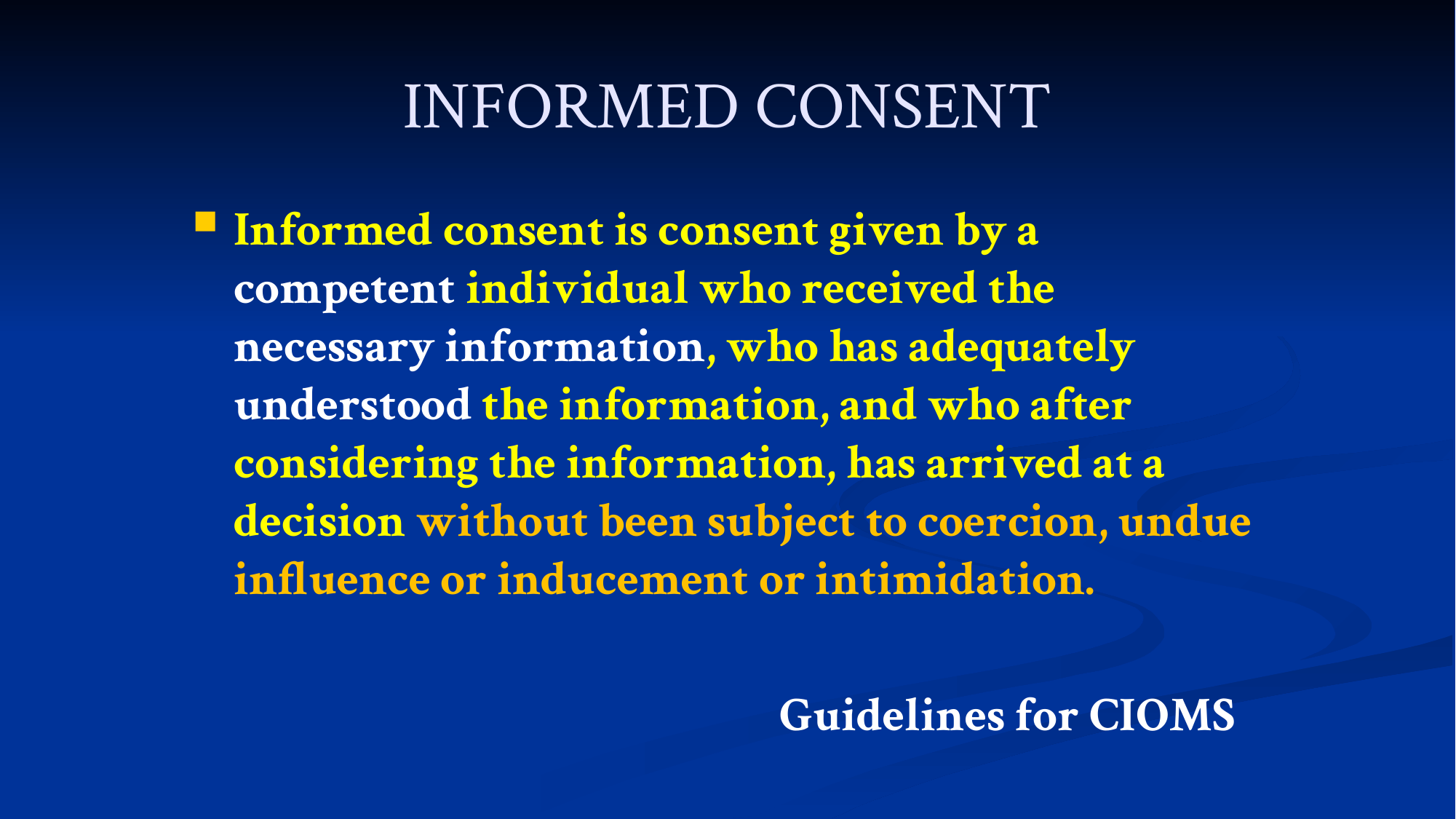

# INFORMED CONSENT
Informed consent is consent given by a competent individual who received the necessary information, who has adequately understood the information, and who after considering the information, has arrived at a decision without been subject to coercion, undue influence or inducement or intimidation.

						Guidelines for CIOMS